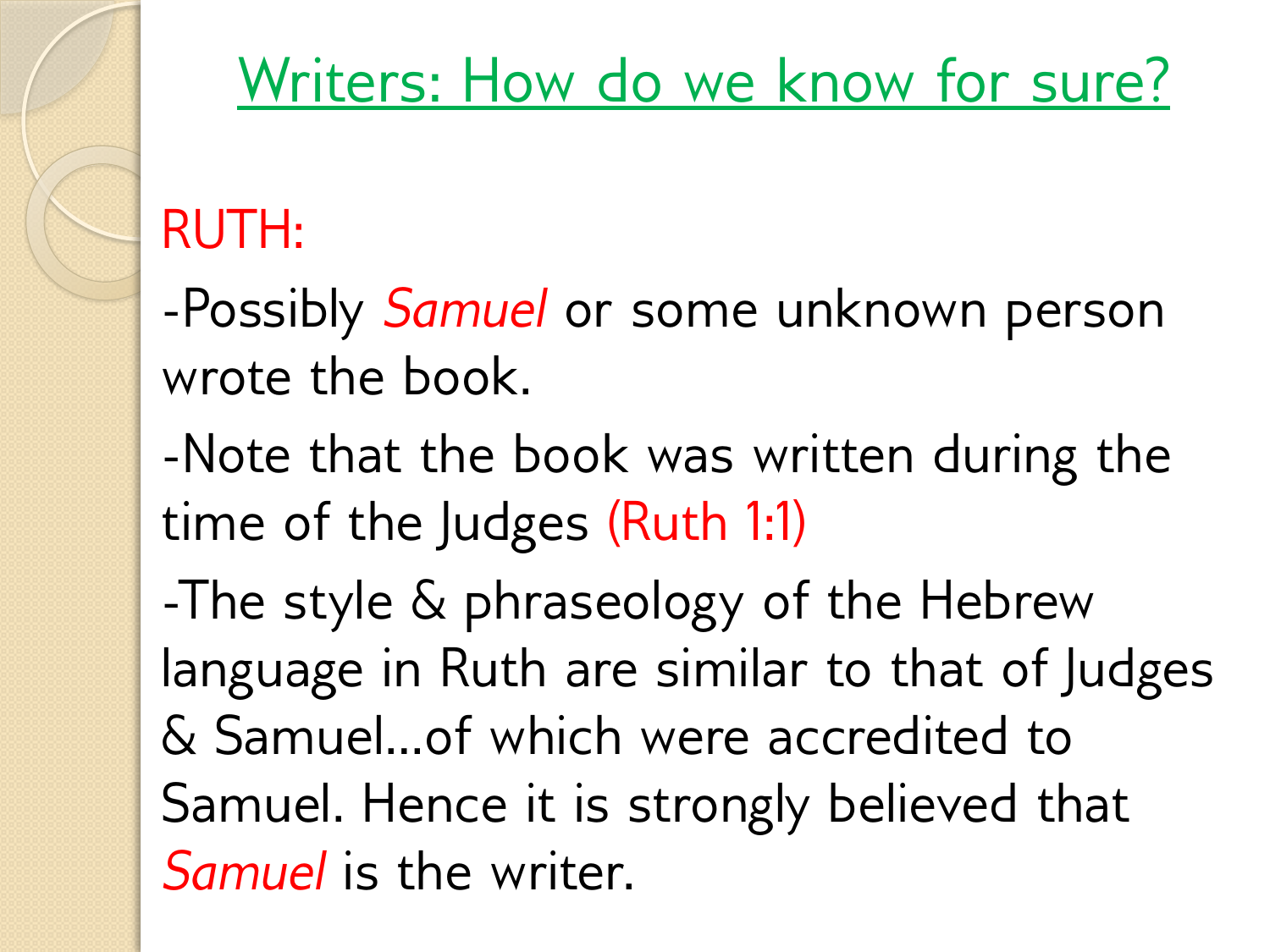

# Writers: How do we know for sure?

RUTH:
-Possibly Samuel or some unknown person wrote the book.
-Note that the book was written during the time of the Judges (Ruth 1:1)
-The style & phraseology of the Hebrew language in Ruth are similar to that of Judges & Samuel…of which were accredited to Samuel. Hence it is strongly believed that Samuel is the writer.